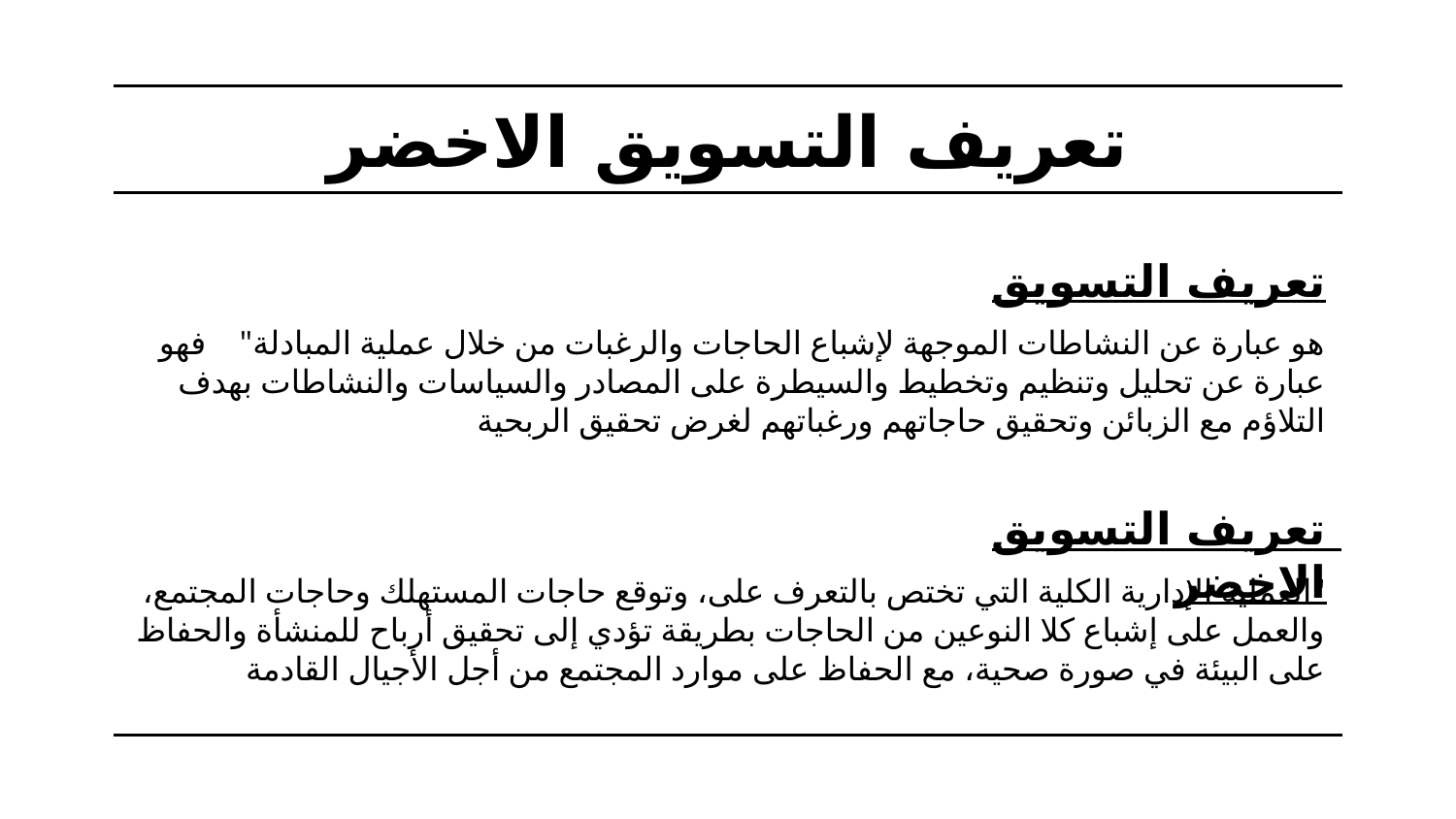

# تعريف التسويق الاخضر
تعريف التسويق
هو عبارة عن النشاطات الموجهة لإشباع الحاجات والرغبات من خلال عملية المبادلة"    فهو عبارة عن تحليل وتنظيم وتخطيط والسيطرة على المصادر والسياسات والنشاطات بهدف التلاؤم مع الزبائن وتحقيق حاجاتهم ورغباتهم لغرض تحقيق الربحية
تعريف التسويق الاخضر
"العملية الإدارية الكلية التي تختص بالتعرف على، وتوقع حاجات المستهلك وحاجات المجتمع، والعمل على إشباع كلا النوعين من الحاجات بطريقة تؤدي إلى تحقيق أرباح للمنشأة والحفاظ على البيئة في صورة صحية، مع الحفاظ على موارد المجتمع من أجل الأجيال القادمة
Follow the link in the graph to modify its data and then paste the new one here. For more info, click here